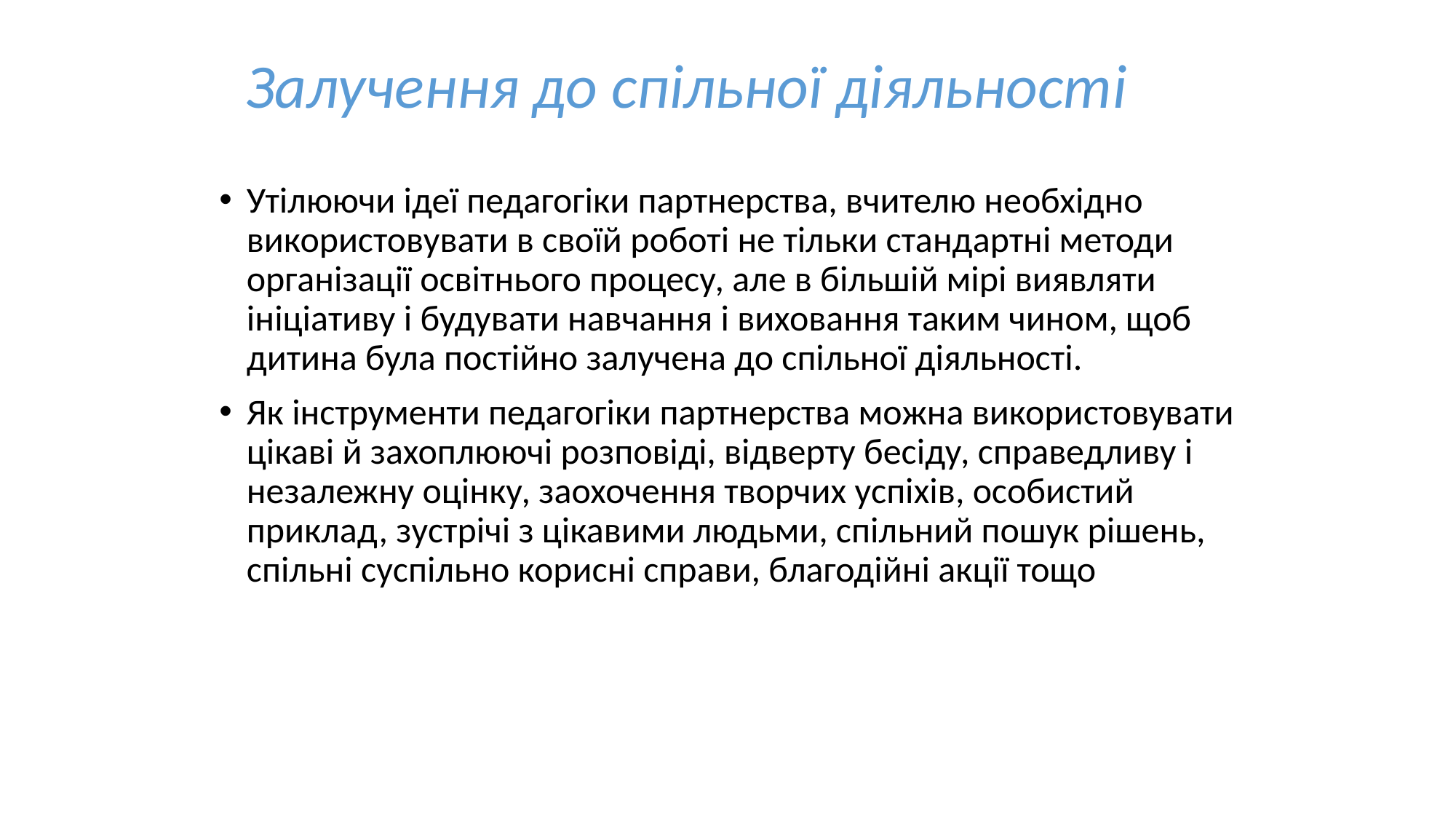

Залучення до спільної діяльності
Утілюючи ідеї педагогіки партнерства, вчителю необхідно використовувати в своїй роботі не тільки стандартні методи організації освітнього процесу, але в більшій мірі виявляти ініціативу і будувати навчання і виховання таким чином, щоб дитина була постійно залучена до спільної діяльності.
Як інструменти педагогіки партнерства можна використовувати цікаві й захоплюючі розповіді, відверту бесіду, справедливу і незалежну оцінку, заохочення творчих успіхів, особистий приклад, зустрічі з цікавими людьми, спільний пошук рішень, спільні суспільно корисні справи, благодійні акції тощо